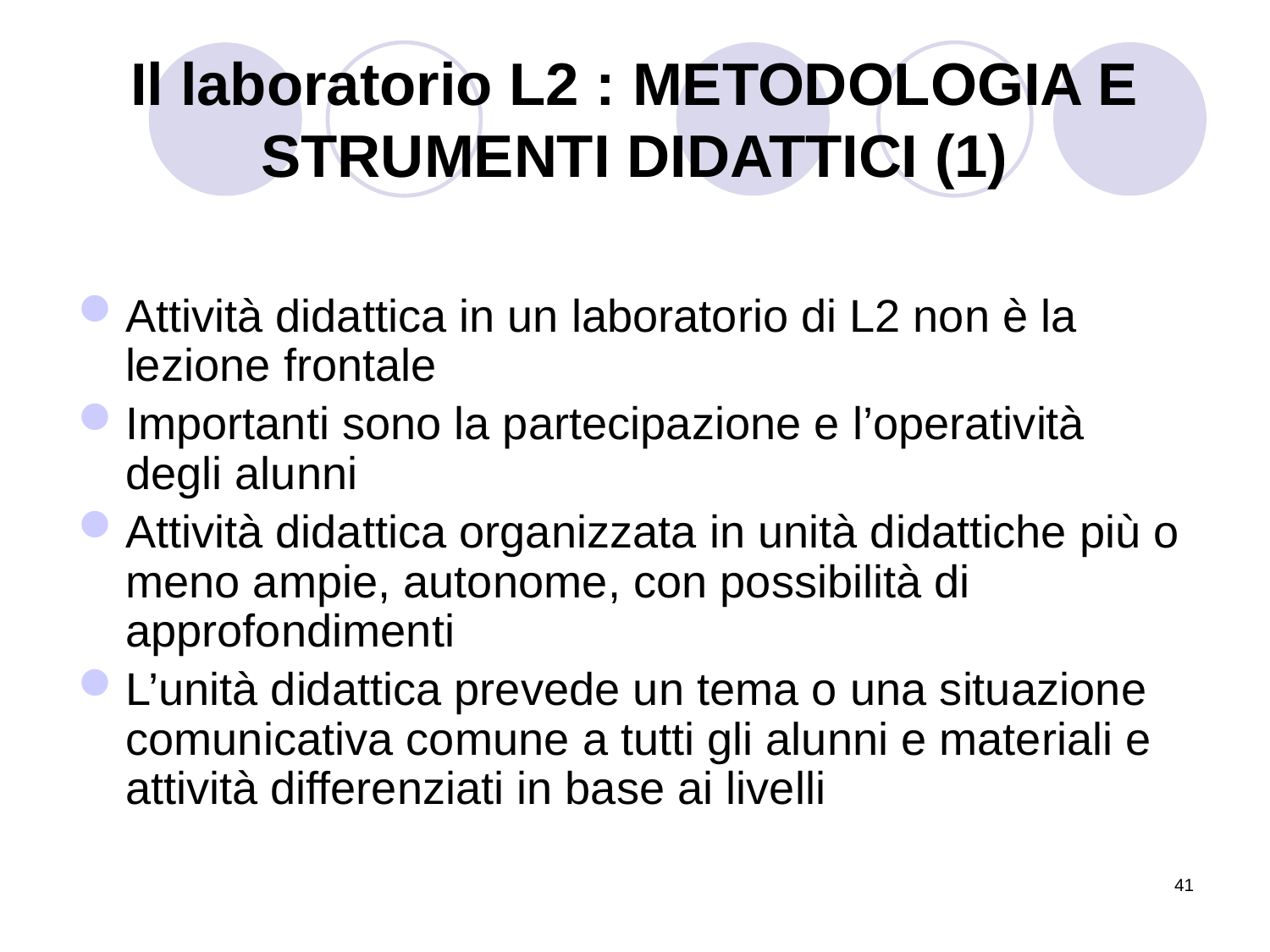

# Il laboratorio L2 : METODOLOGIA E STRUMENTI DIDATTICI (1)
Attività didattica in un laboratorio di L2 non è la lezione frontale
Importanti sono la partecipazione e l’operatività degli alunni
Attività didattica organizzata in unità didattiche più o meno ampie, autonome, con possibilità di approfondimenti
L’unità didattica prevede un tema o una situazione comunicativa comune a tutti gli alunni e materiali e attività differenziati in base ai livelli
41